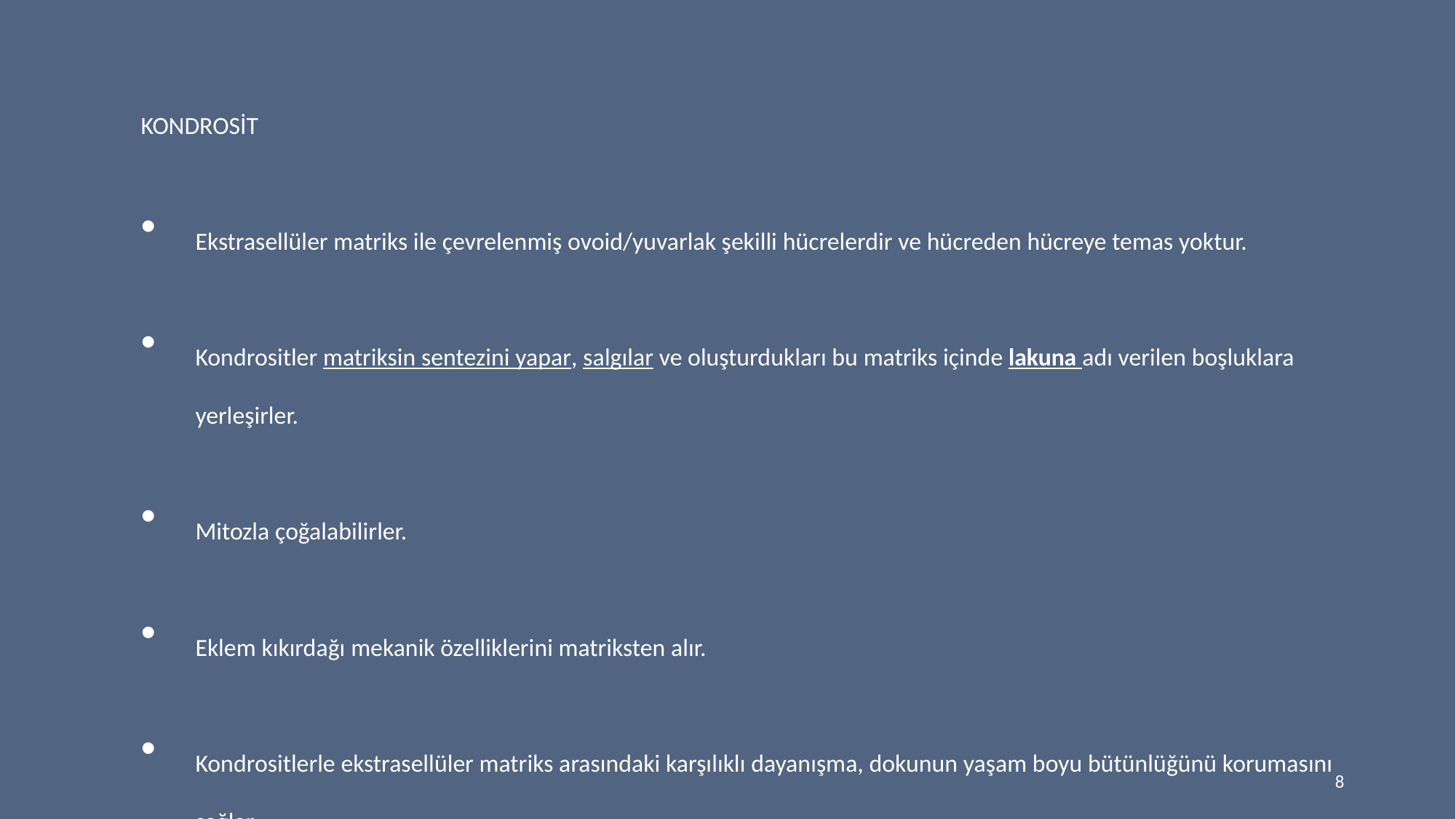

KONDROSİT

Ekstrasellüler matriks ile çevrelenmiş ovoid/yuvarlak şekilli hücrelerdir ve hücreden hücreye temas yoktur.

Kondrositler matriksin sentezini yapar, salgılar ve oluşturdukları bu matriks içinde lakuna adı verilen boşluklara yerleşirler.

Mitozla çoğalabilirler.

Eklem kıkırdağı mekanik özelliklerini matriksten alır.

Kondrositlerle ekstrasellüler matriks arasındaki karşılıklı dayanışma, dokunun yaşam boyu bütünlüğünü korumasını sağlar.

Ayrıca ekstrasellüler matriks, kondrositler için uyarı iletkeni görevini de görür ve eklem yüzeyinde mekanik yüklenme ile oluşan sinyalleri kondrositlere iletir.
8